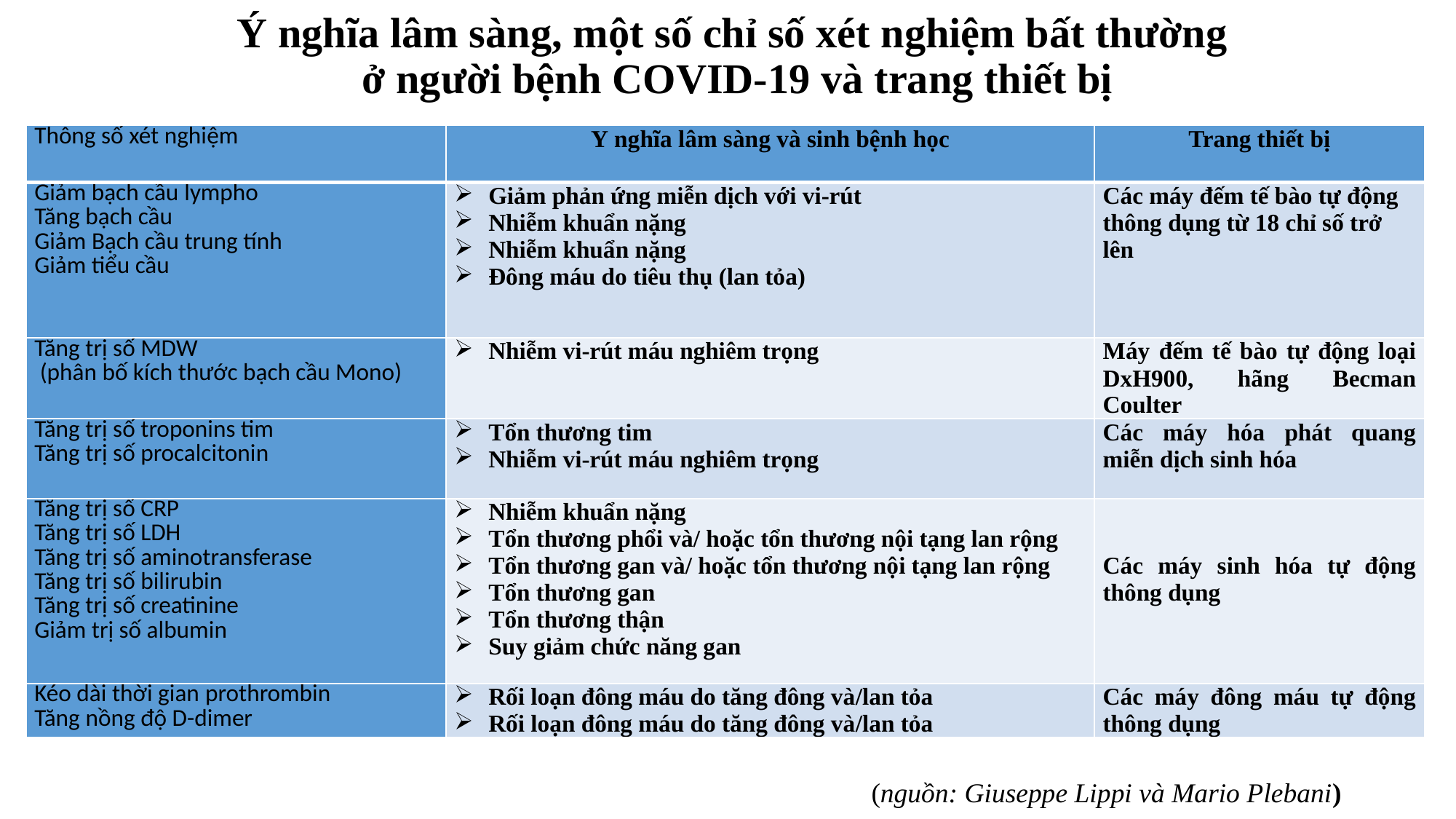

# Ý nghĩa lâm sàng, một số chỉ số xét nghiệm bất thường ở người bệnh COVID-19 và trang thiết bị
| Thông số xét nghiệm | Y nghĩa lâm sàng và sinh bệnh học | Trang thiết bị |
| --- | --- | --- |
| Giảm bạch cầu lympho Tăng bạch cầu Giảm Bạch cầu trung tính Giảm tiểu cầu | Giảm phản ứng miễn dịch với vi-rút Nhiễm khuẩn nặng Nhiễm khuẩn nặng Đông máu do tiêu thụ (lan tỏa) | Các máy đếm tế bào tự động thông dụng từ 18 chỉ số trở lên |
| Tăng trị số MDW (phân bố kích thước bạch cầu Mono) | Nhiễm vi-rút máu nghiêm trọng | Máy đếm tế bào tự động loại DxH900, hãng Becman Coulter |
| Tăng trị số troponins tim Tăng trị số procalcitonin | Tổn thương tim Nhiễm vi-rút máu nghiêm trọng | Các máy hóa phát quang miễn dịch sinh hóa |
| Tăng trị số CRP Tăng trị số LDH Tăng trị số aminotransferase Tăng trị số bilirubin Tăng trị số creatinine Giảm trị số albumin | Nhiễm khuẩn nặng Tổn thương phổi và/ hoặc tổn thương nội tạng lan rộng Tổn thương gan và/ hoặc tổn thương nội tạng lan rộng Tổn thương gan Tổn thương thận Suy giảm chức năng gan | Các máy sinh hóa tự động thông dụng |
| Kéo dài thời gian prothrombin Tăng nồng độ D-dimer | Rối loạn đông máu do tăng đông và/lan tỏa Rối loạn đông máu do tăng đông và/lan tỏa | Các máy đông máu tự động thông dụng |

(nguồn: Giuseppe Lippi và Mario Plebani)